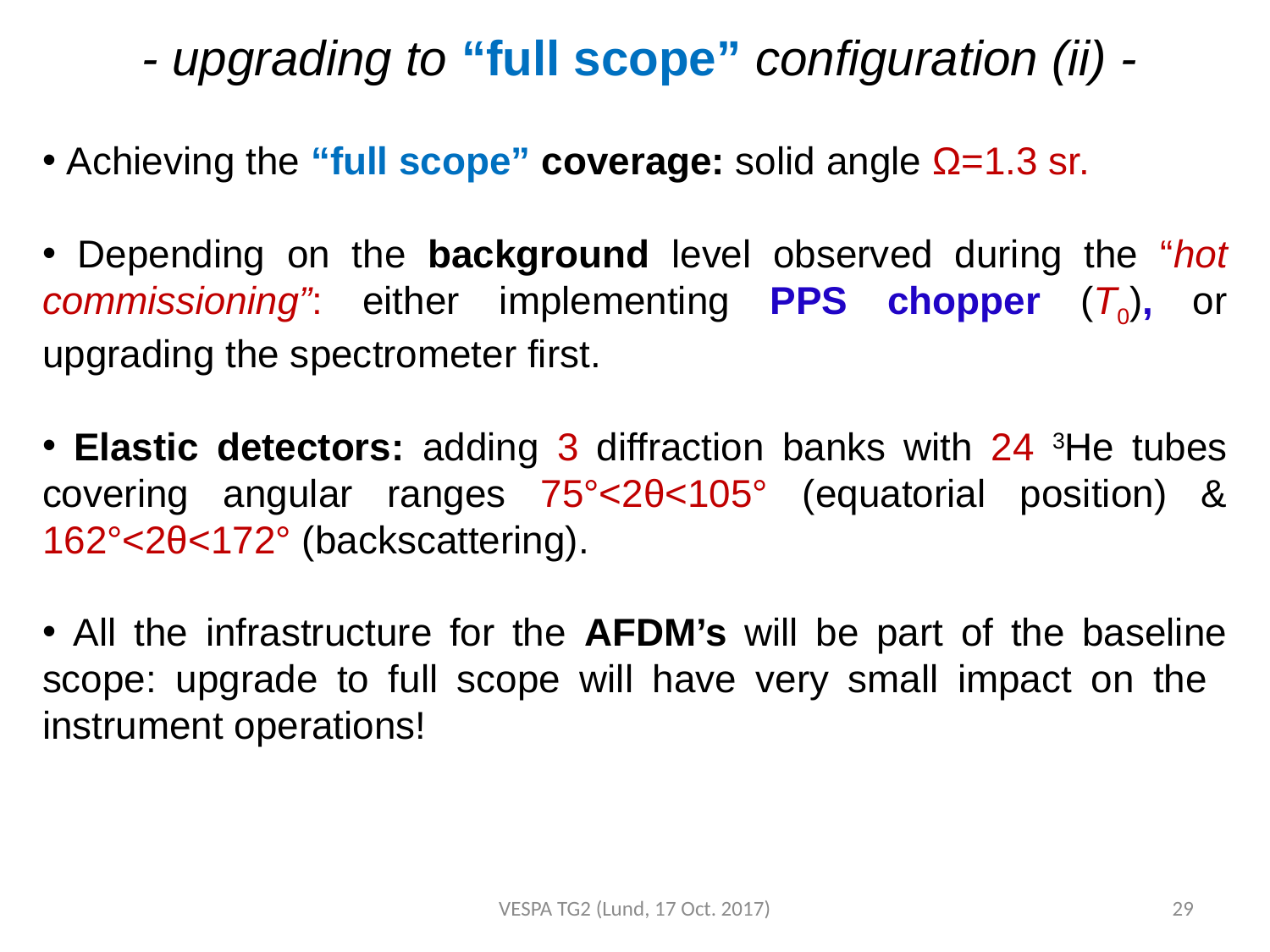

- upgrading to “full scope” configuration (ii) -
 Achieving the “full scope” coverage: solid angle Ω=1.3 sr.

 Depending on the background level observed during the “hot commissioning”: either implementing PPS chopper (T0), or upgrading the spectrometer first.

 Elastic detectors: adding 3 diffraction banks with 24 3He tubes covering angular ranges 75°<2θ<105° (equatorial position) & 162°<2θ<172° (backscattering).

 All the infrastructure for the AFDM’s will be part of the baseline scope: upgrade to full scope will have very small impact on the  instrument operations!
VESPA TG2 (Lund, 17 Oct. 2017)
29